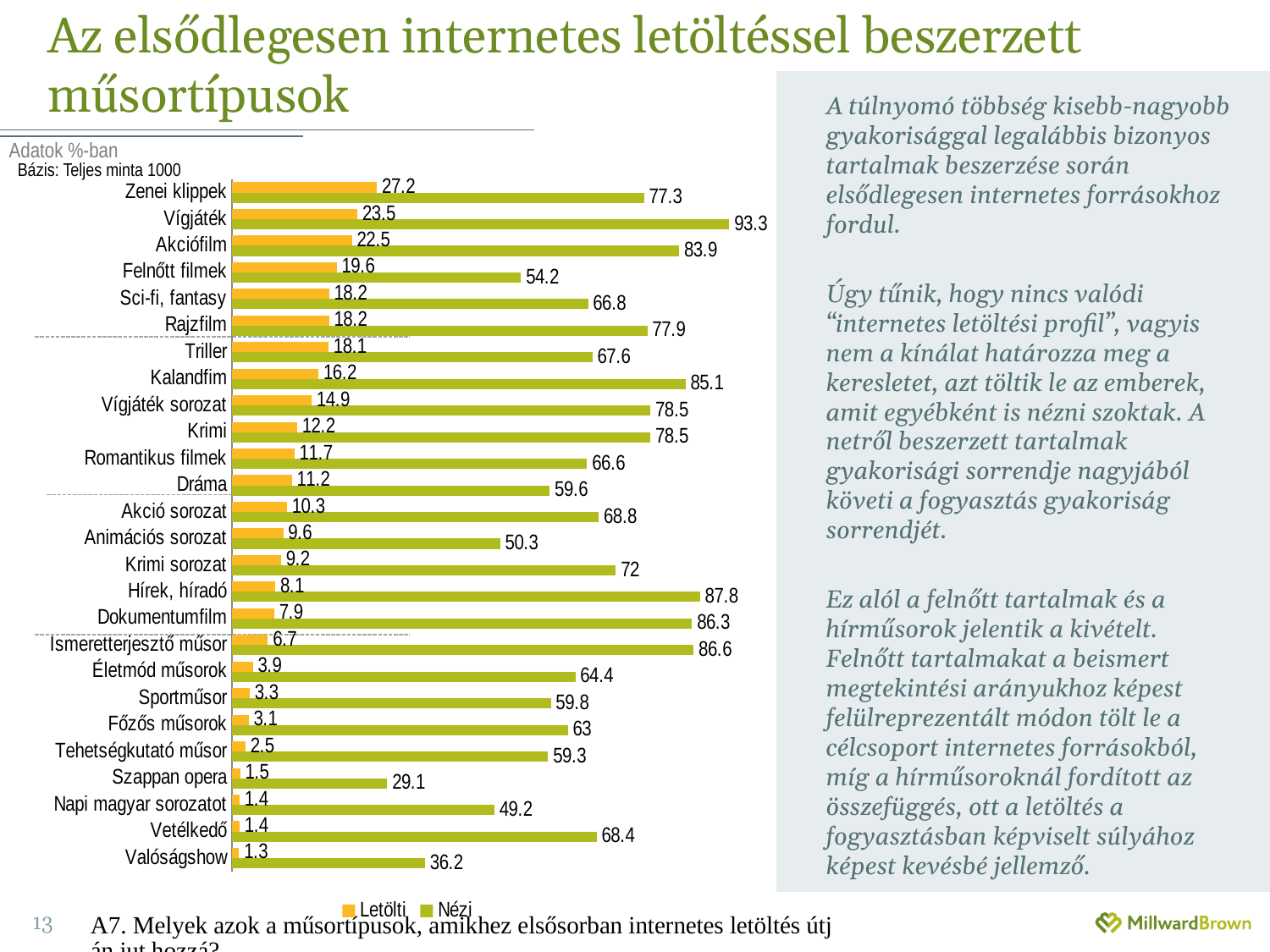

# Az elsődlegesen internetes letöltéssel beszerzett műsortípusok
A túlnyomó többség kisebb-nagyobb gyakorisággal legalábbis bizonyos tartalmak beszerzése során elsődlegesen internetes forrásokhoz fordul.

Úgy tűnik, hogy nincs valódi “internetes letöltési profil”, vagyis nem a kínálat határozza meg a keresletet, azt töltik le az emberek, amit egyébként is nézni szoktak. A netről beszerzett tartalmak gyakorisági sorrendje nagyjából követi a fogyasztás gyakoriság sorrendjét.

Ez alól a felnőtt tartalmak és a hírműsorok jelentik a kivételt. Felnőtt tartalmakat a beismert megtekintési arányukhoz képest felülreprezentált módon tölt le a célcsoport internetes forrásokból, míg a hírműsoroknál fordított az összefüggés, ott a letöltés a fogyasztásban képviselt súlyához képest kevésbé jellemző.
Adatok %-ban
Bázis: Teljes minta 1000

### Chart

| Category | Nézi | Letölti |
|---|---|---|
| Valóságshow | 36.2 | 1.3 |
| Vetélkedő | 68.4 | 1.4 |
| Napi magyar sorozatot | 49.2 | 1.4 |
| Szappan opera | 29.1 | 1.5 |
| Tehetségkutató műsor | 59.3 | 2.5 |
| Főzős műsorok | 63.0 | 3.1 |
| Sportműsor | 59.8 | 3.3 |
| Életmód műsorok | 64.4 | 3.9 |
| Ismeretterjesztő műsor | 86.6 | 6.7 |
| Dokumentumfilm | 86.3 | 7.9 |
| Hírek, híradó | 87.8 | 8.1 |
| Krimi sorozat | 72.0 | 9.2 |
| Animációs sorozat | 50.3 | 9.6 |
| Akció sorozat | 68.8 | 10.3 |
| Dráma | 59.6 | 11.2 |
| Romantikus filmek | 66.6 | 11.7 |
| Krimi | 78.5 | 12.2 |
| Vígjáték sorozat | 78.5 | 14.9 |
| Kalandfim | 85.1 | 16.2 |
| Triller | 67.6 | 18.1 |
| Rajzfilm | 77.9 | 18.2 |
| Sci-fi, fantasy | 66.8 | 18.2 |
| Felnőtt filmek | 54.2 | 19.6 |
| Akciófilm | 83.9 | 22.5 |
| Vígjáték | 93.3 | 23.5 |
| Zenei klippek | 77.3 | 27.2 |
A7. Melyek azok a műsortípusok, amikhez elsősorban internetes letöltés útján jut hozzá?
13